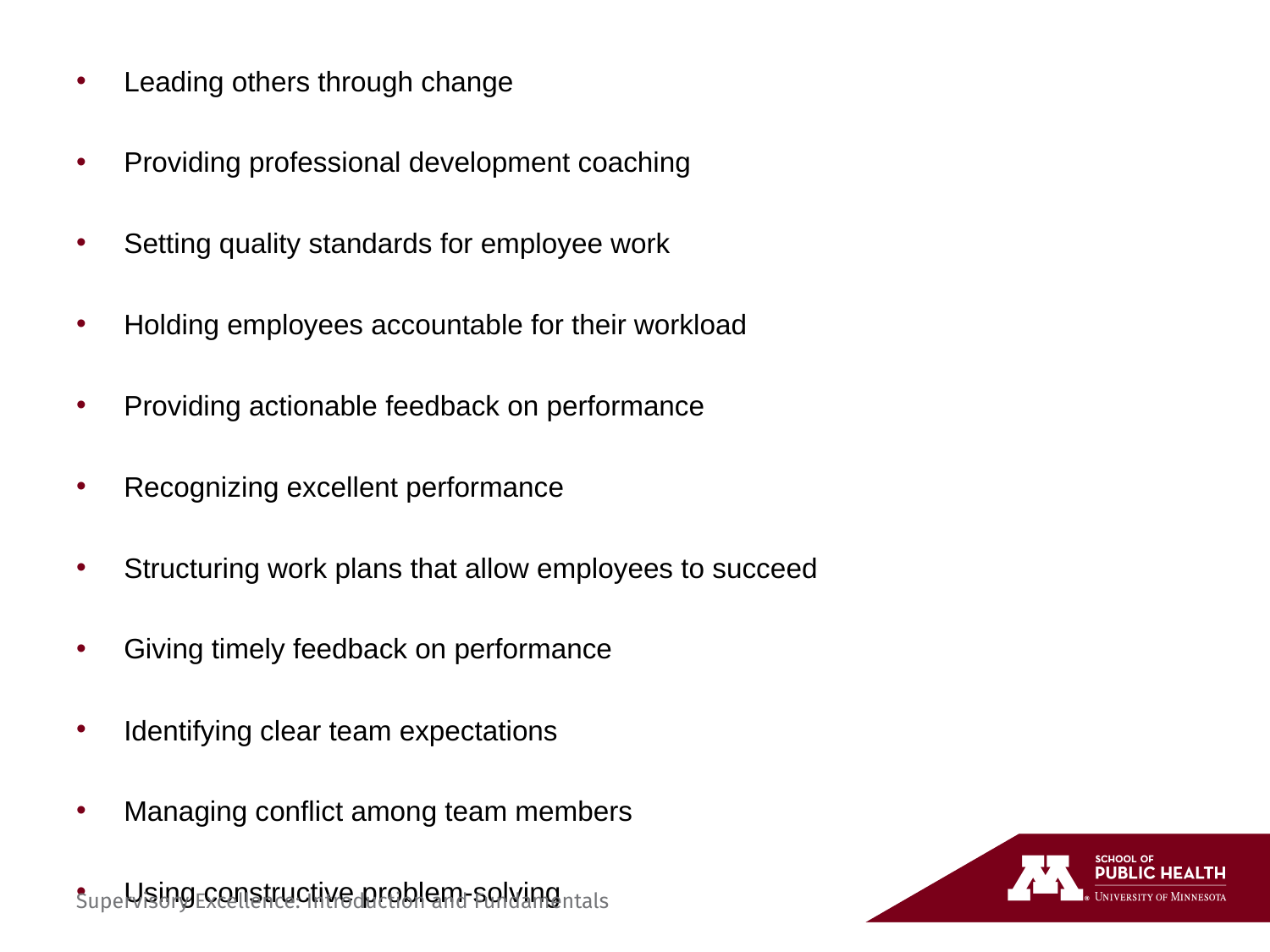

Leading others through change
Providing professional development coaching
Setting quality standards for employee work
Holding employees accountable for their workload
Providing actionable feedback on performance
Recognizing excellent performance
Structuring work plans that allow employees to succeed
Giving timely feedback on performance
Identifying clear team expectations
Managing conflict among team members
Using constructive problem-solving
Balancing workloads across team members
Communicating information clearly and on time
Empowering employees to excel
Welcoming and onboarding new employees
Encouraging and modeling work/life balance
Building team solidarity
Supervisory Excellence: Introduction and Fundamentals